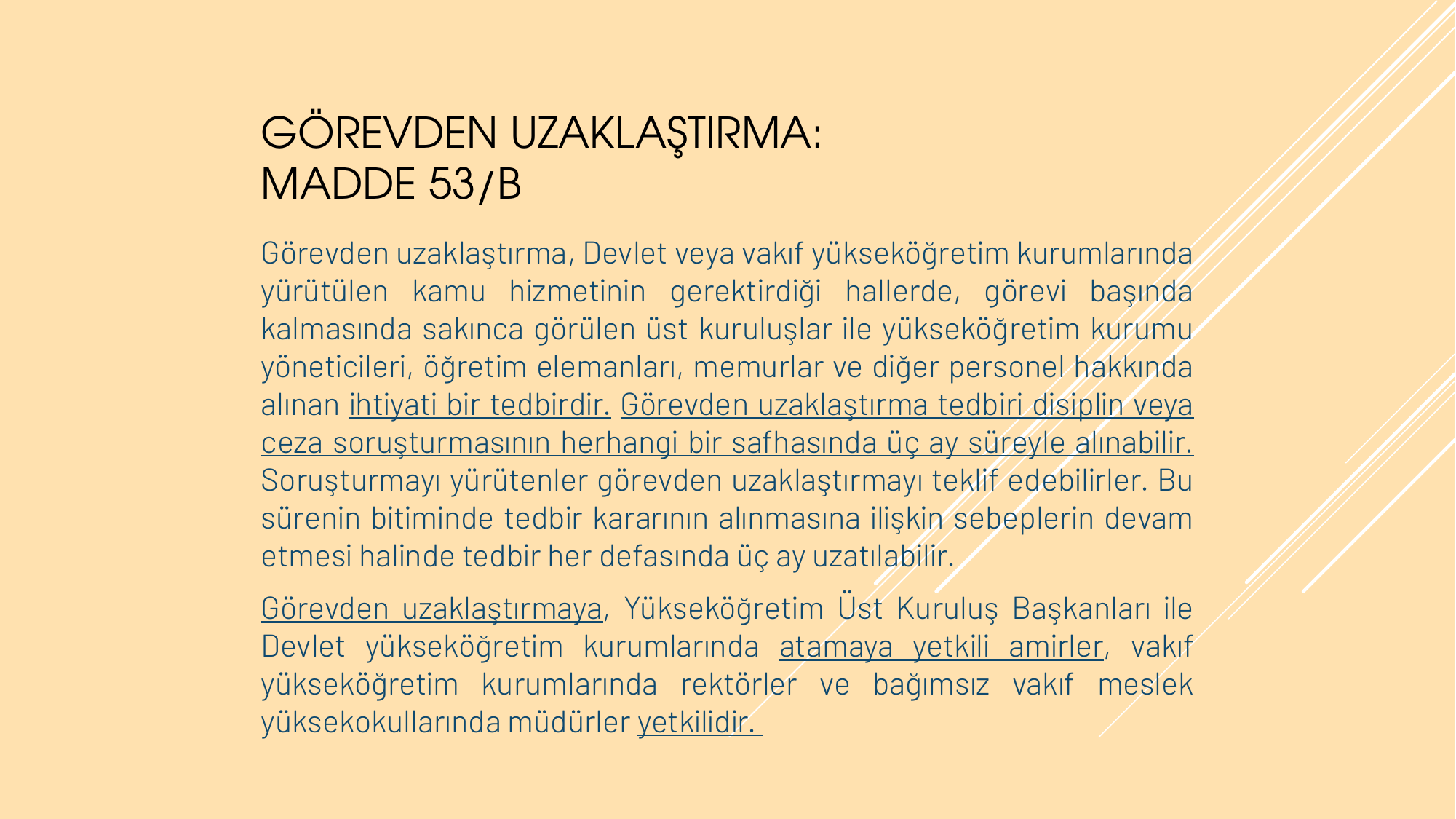

# Görevden uzaklaştırma: Madde 53/B
Görevden uzaklaştırma, Devlet veya vakıf yükseköğretim kurumlarında yürütülen kamu hizmetinin gerektirdiği hallerde, görevi başında kalmasında sakınca görülen üst kuruluşlar ile yükseköğretim kurumu yöneticileri, öğretim elemanları, memurlar ve diğer personel hakkında alınan ihtiyati bir tedbirdir. Görevden uzaklaştırma tedbiri disiplin veya ceza soruşturmasının herhangi bir safhasında üç ay süreyle alınabilir. Soruşturmayı yürütenler görevden uzaklaştırmayı teklif edebilirler. Bu sürenin bitiminde tedbir kararının alınmasına ilişkin sebeplerin devam etmesi halinde tedbir her defasında üç ay uzatılabilir.
Görevden uzaklaştırmaya, Yükseköğretim Üst Kuruluş Başkanları ile Devlet yükseköğretim kurumlarında atamaya yetkili amirler, vakıf yükseköğretim kurumlarında rektörler ve bağımsız vakıf meslek yüksekokullarında müdürler yetkilidir.